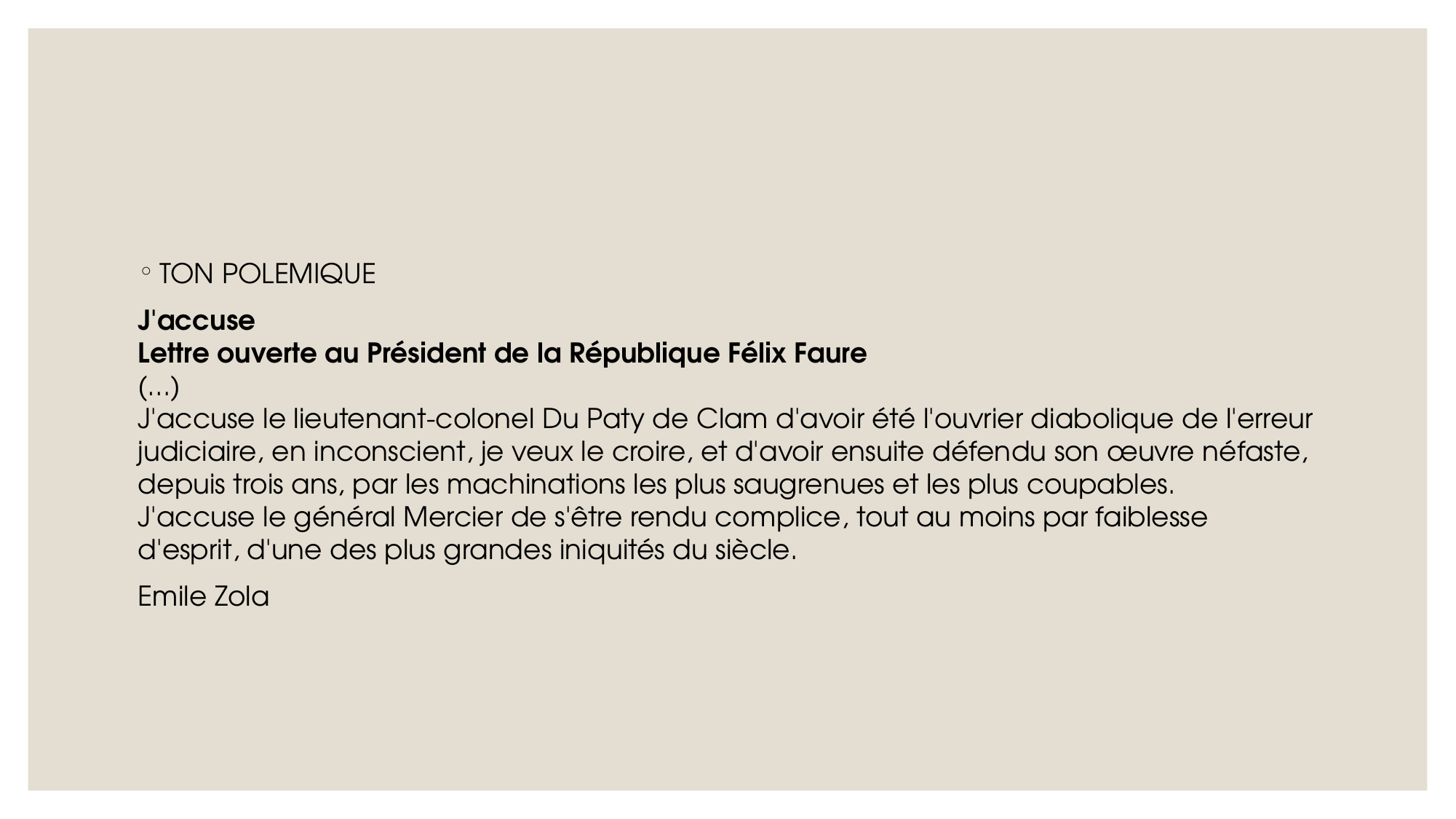

#
TON POLEMIQUE
J'accuse
Lettre ouverte au Président de la République Félix Faure
(…)
J'accuse le lieutenant-colonel Du Paty de Clam d'avoir été l'ouvrier diabolique de l'erreur judiciaire, en inconscient, je veux le croire, et d'avoir ensuite défendu son œuvre néfaste, depuis trois ans, par les machinations les plus saugrenues et les plus coupables.
J'accuse le général Mercier de s'être rendu complice, tout au moins par faiblesse d'esprit, d'une des plus grandes iniquités du siècle.
Emile Zola